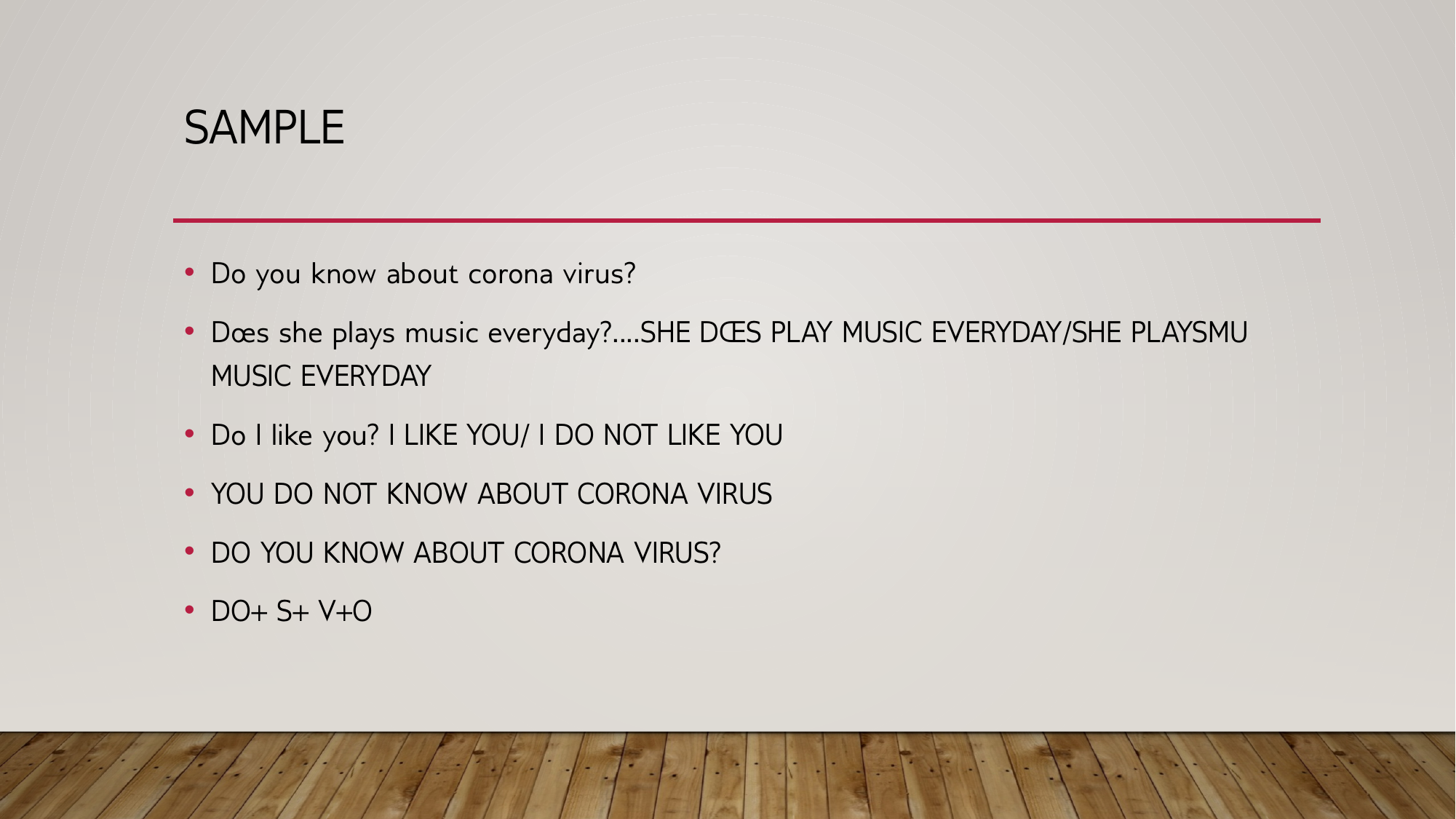

# Sample
Do you know about corona virus?
Does she plays music everyday?....SHE DOES PLAY MUSIC EVERYDAY/SHE PLAYSMU MUSIC EVERYDAY
Do I like you? I LIKE YOU/ I DO NOT LIKE YOU
YOU DO NOT KNOW ABOUT CORONA VIRUS
DO YOU KNOW ABOUT CORONA VIRUS?
DO+ S+ V+O